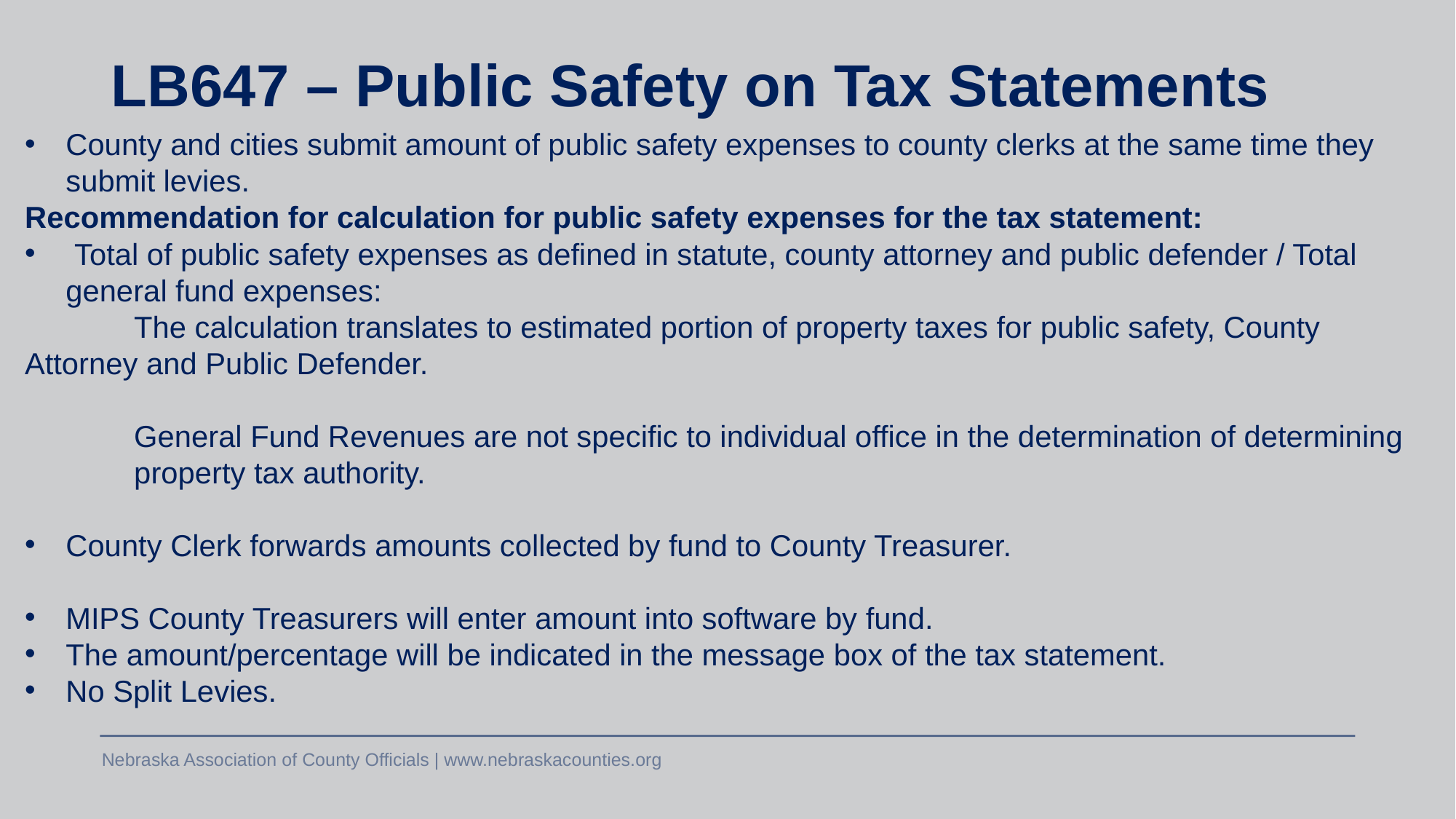

# LB647 – Public Safety on Tax Statements
County and cities submit amount of public safety expenses to county clerks at the same time they submit levies.
Recommendation for calculation for public safety expenses for the tax statement:
 Total of public safety expenses as defined in statute, county attorney and public defender / Total   general fund expenses:
	The calculation translates to estimated portion of property taxes for public safety, County 	Attorney and Public Defender.

	General Fund Revenues are not specific to individual office in the determination of determining 	property tax authority.

County Clerk forwards amounts collected by fund to County Treasurer.

MIPS County Treasurers will enter amount into software by fund.
The amount/percentage will be indicated in the message box of the tax statement.
No Split Levies.